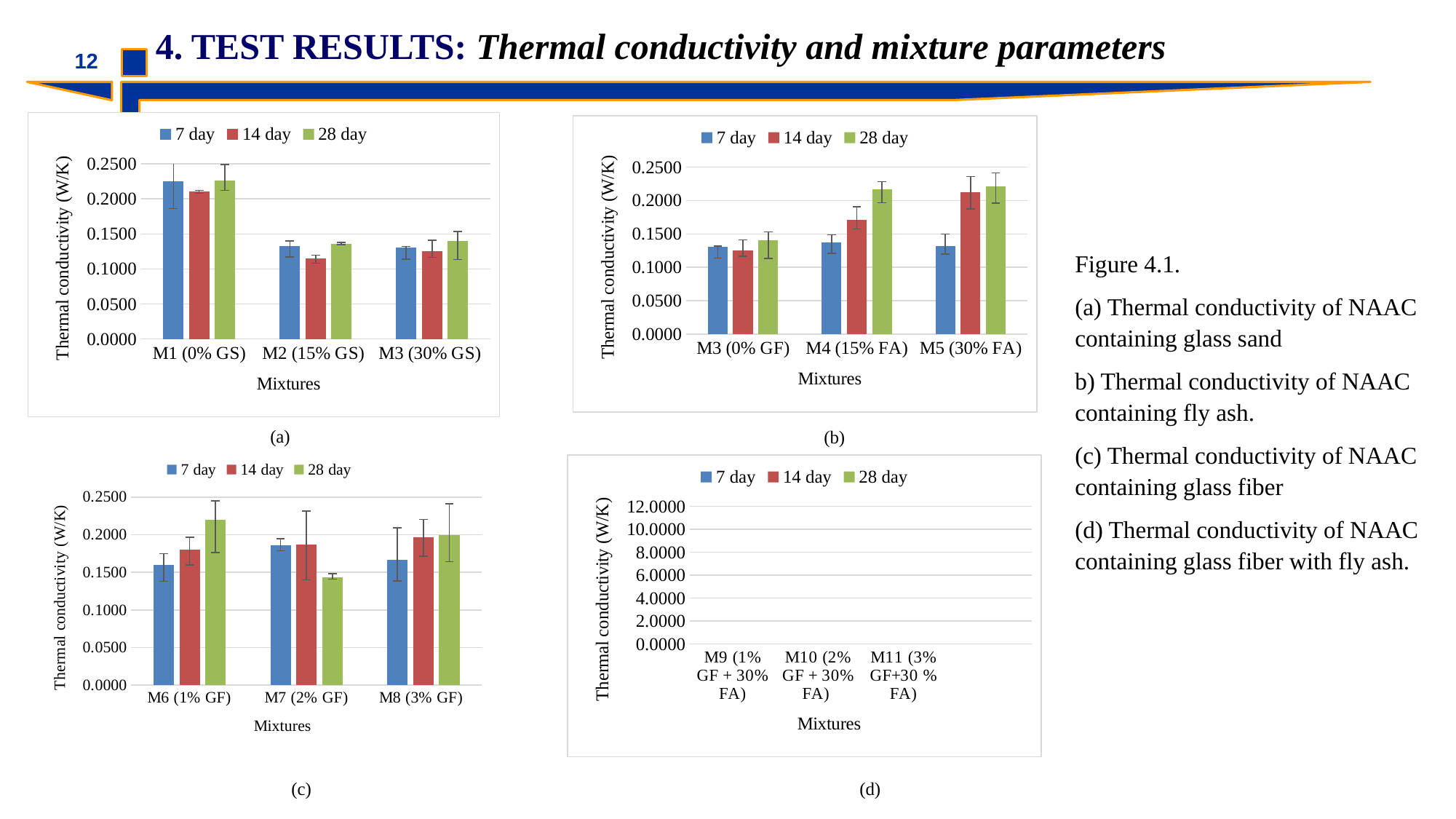

4. TEST RESULTS: Thermal conductivity and mixture parameters

12

### Chart

| Category |  |  |  |
|---|---|---|---|
| M1 (0% GS) | 0.22493333333333335 | 0.2104 | 0.22629999999999997 |
| M2 (15% GS)  | 0.13247499999999998 | 0.11466666666666665 | 0.1362 |
| M3 (30% GS)  | 0.130775 | 0.12505 | 0.14029999999999998 |

### Chart

| Category |  |  |  |
|---|---|---|---|
| M3 (0% GF) | 0.130775 | 0.12505 | 0.14029999999999998 |
| M4 (15% FA) | 0.13743333333333332 | 0.17103333333333334 | 0.21665 |
| M5 (30% FA) | 0.13233333333333333 | 0.21273333333333333 | 0.22129999999999997 |
Figure 4.1.
(a) Thermal conductivity of NAAC containing glass sand
b) Thermal conductivity of NAAC containing fly ash.
(c) Thermal conductivity of NAAC containing glass fiber
(d) Thermal conductivity of NAAC containing glass fiber with fly ash.
(a)
(b)

### Chart

| Category |  |  |  |
|---|---|---|---|
| M6 (1% GF) | 0.15956666666666666 | 0.18017499999999997 | 0.220225 |
| M7 (2% GF) | 0.18606666666666669 | 0.18725000000000003 | 0.1436 |
| M8 (3% GF)  | 0.167 | 0.19683333333333333 | 0.19992500000000002 |

### Chart

| Category |  |  |  |
|---|---|---|---|
| M9 (1% GF + 30% FA) | 0.15873333333333337 | 0.1364 | 0.11816666666666668 |
| M10 (2% GF + 30% FA)  | 0.15863333333333332 | 0.17396666666666669 | 0.1860333333333333 |
| M11 (3% GF+30 % FA) | 0.18610000000000002 | 0.17685 | 0.1764 |
(c)
(d)